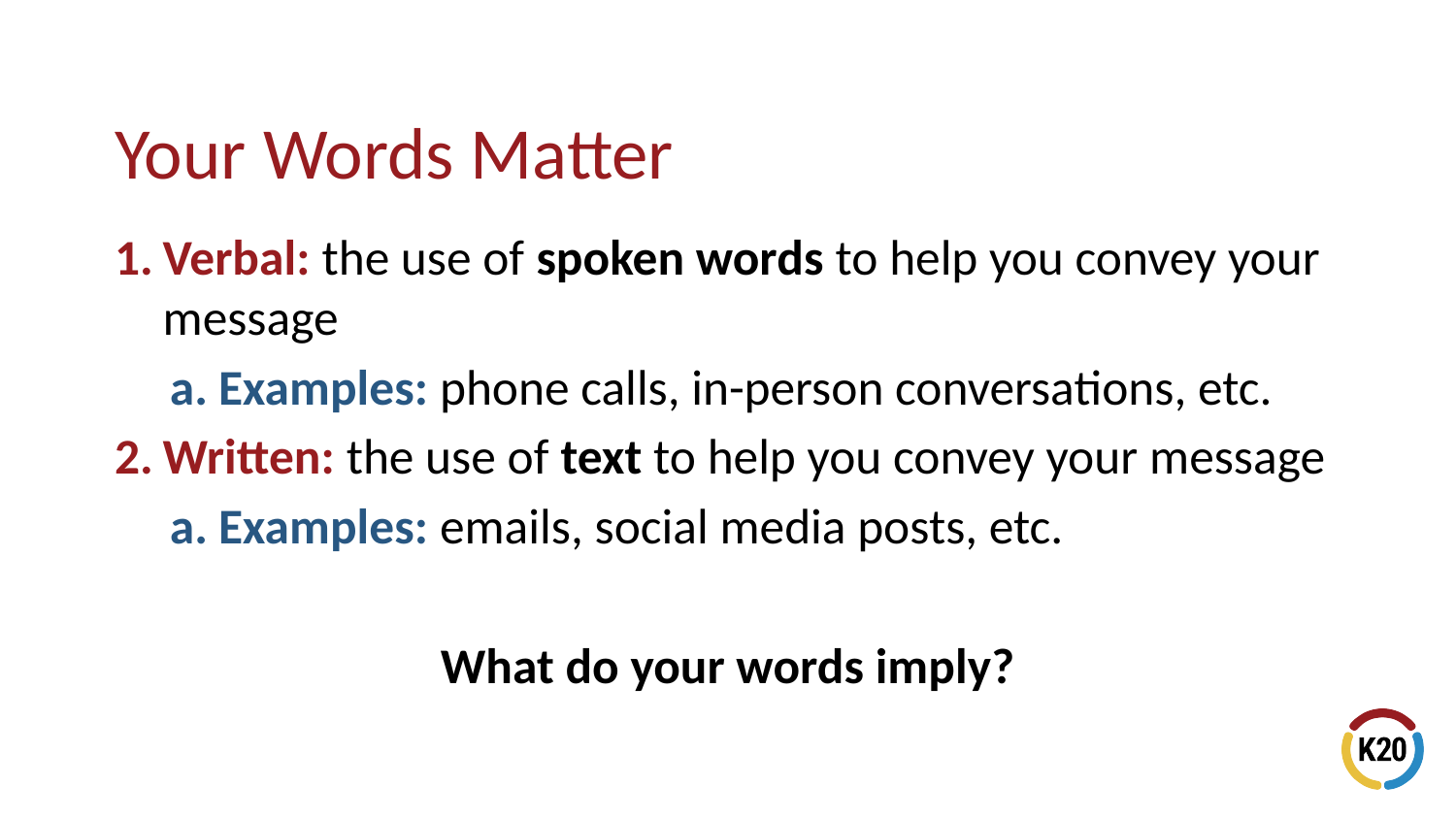

# Your Words Matter
Verbal: the use of spoken words to help you convey your message
Examples: phone calls, in-person conversations, etc.
Written: the use of text to help you convey your message
Examples: emails, social media posts, etc.

What do your words imply?